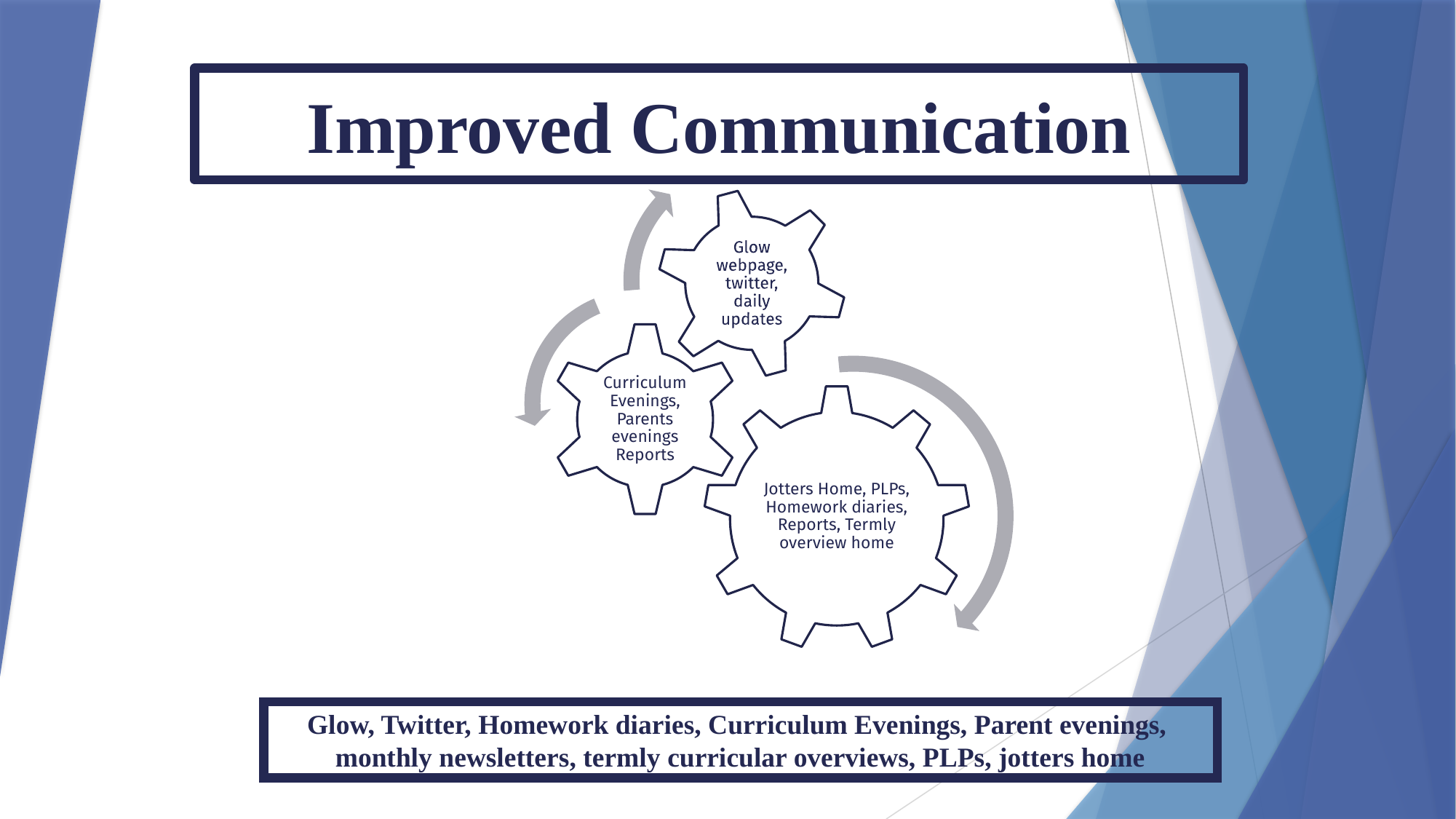

Improved Communication
Jotters Home, PLPs, Homework diaries, Reports, Termly overview home
Curriculum Evenings, Parents evenings Reports
Glow webpage, twitter, daily updates
Glow, Twitter, Homework diaries, Curriculum Evenings, Parent evenings,
monthly newsletters, termly curricular overviews, PLPs, jotters home